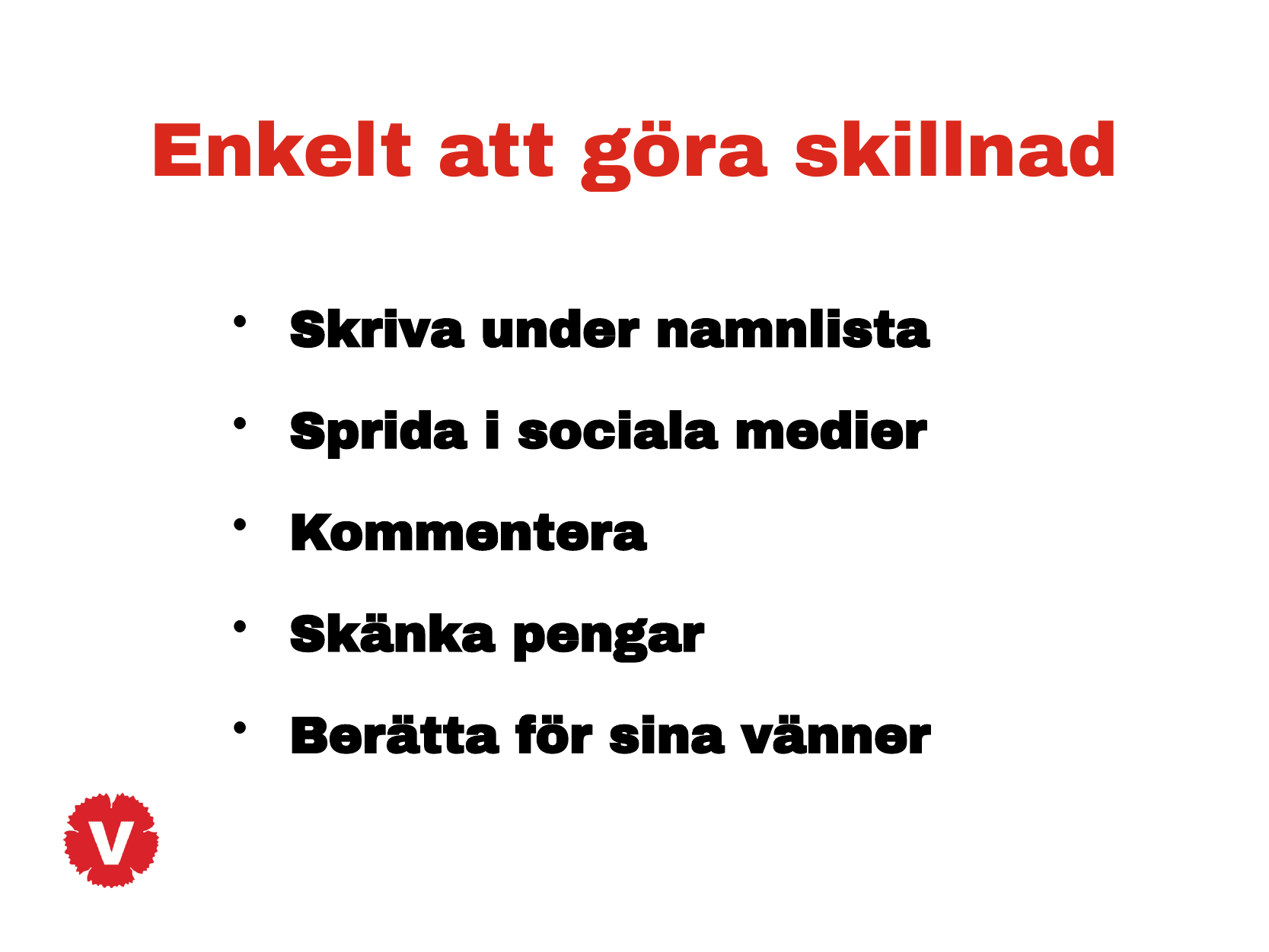

# Enkelt att göra skillnad
Skriva under namnlista
Sprida i sociala medier
Kommentera
Skänka pengar
Berätta för sina vänner